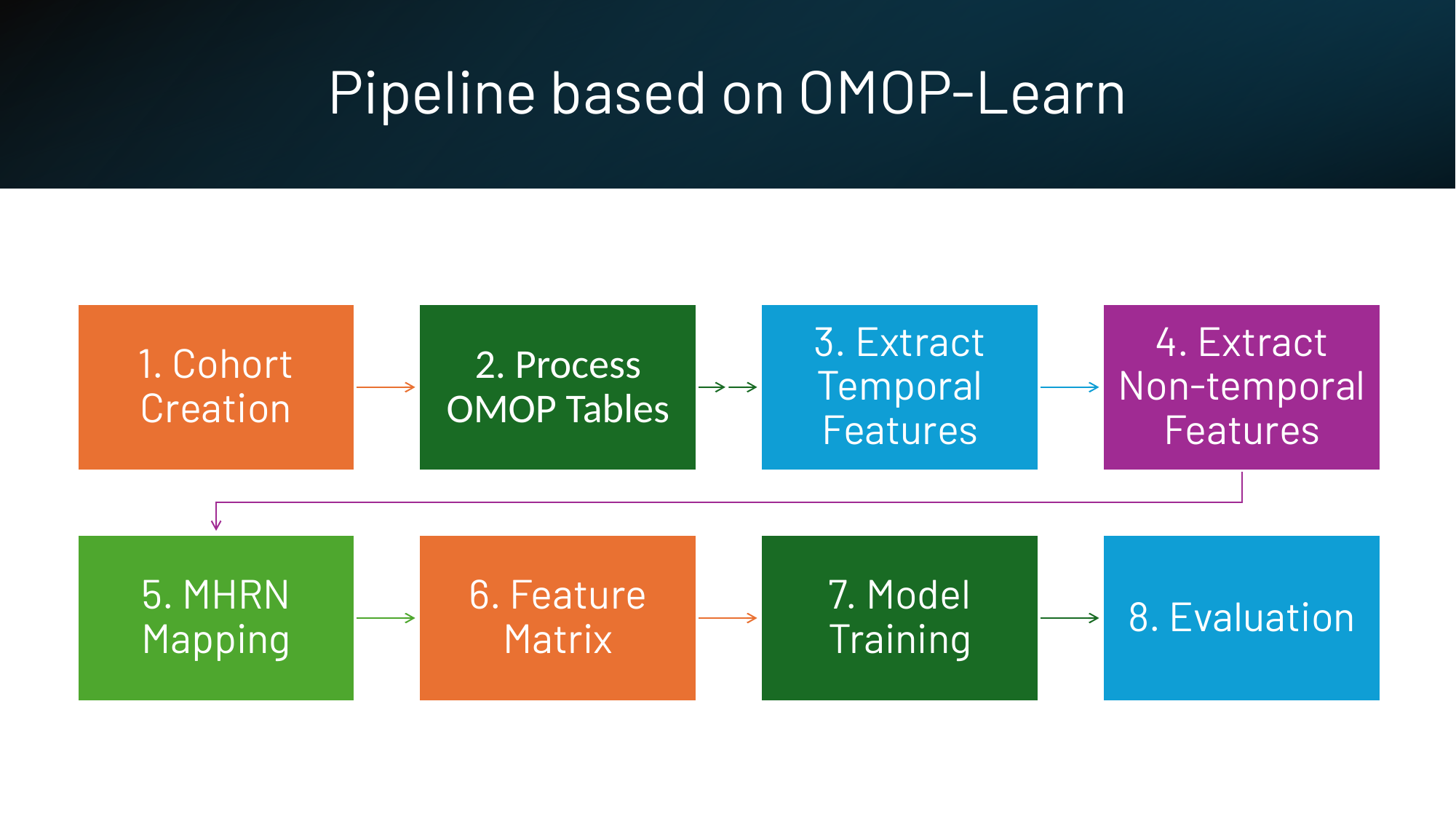

# Pipeline based on OMOP-Learn
1. Cohort Creation
2. Process OMOP Tables
3. Extract Temporal Features
4. Extract Non-temporal Features

5. MHRN Mapping
6. Feature Matrix
7. Model Training
8. Evaluation